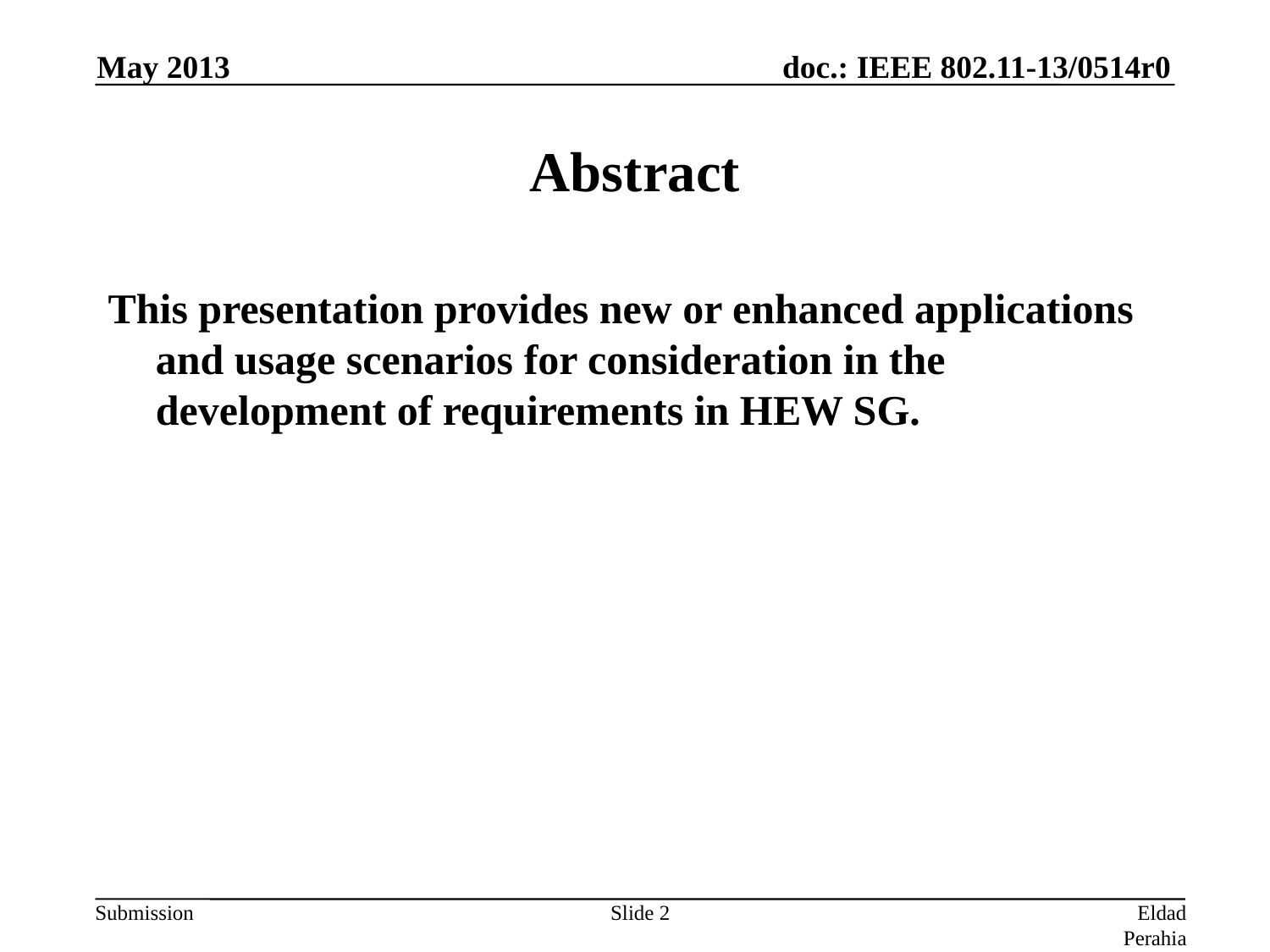

May 2013
# Abstract
This presentation provides new or enhanced applications and usage scenarios for consideration in the development of requirements in HEW SG.

Slide 2
Eldad Perahia (Intel)